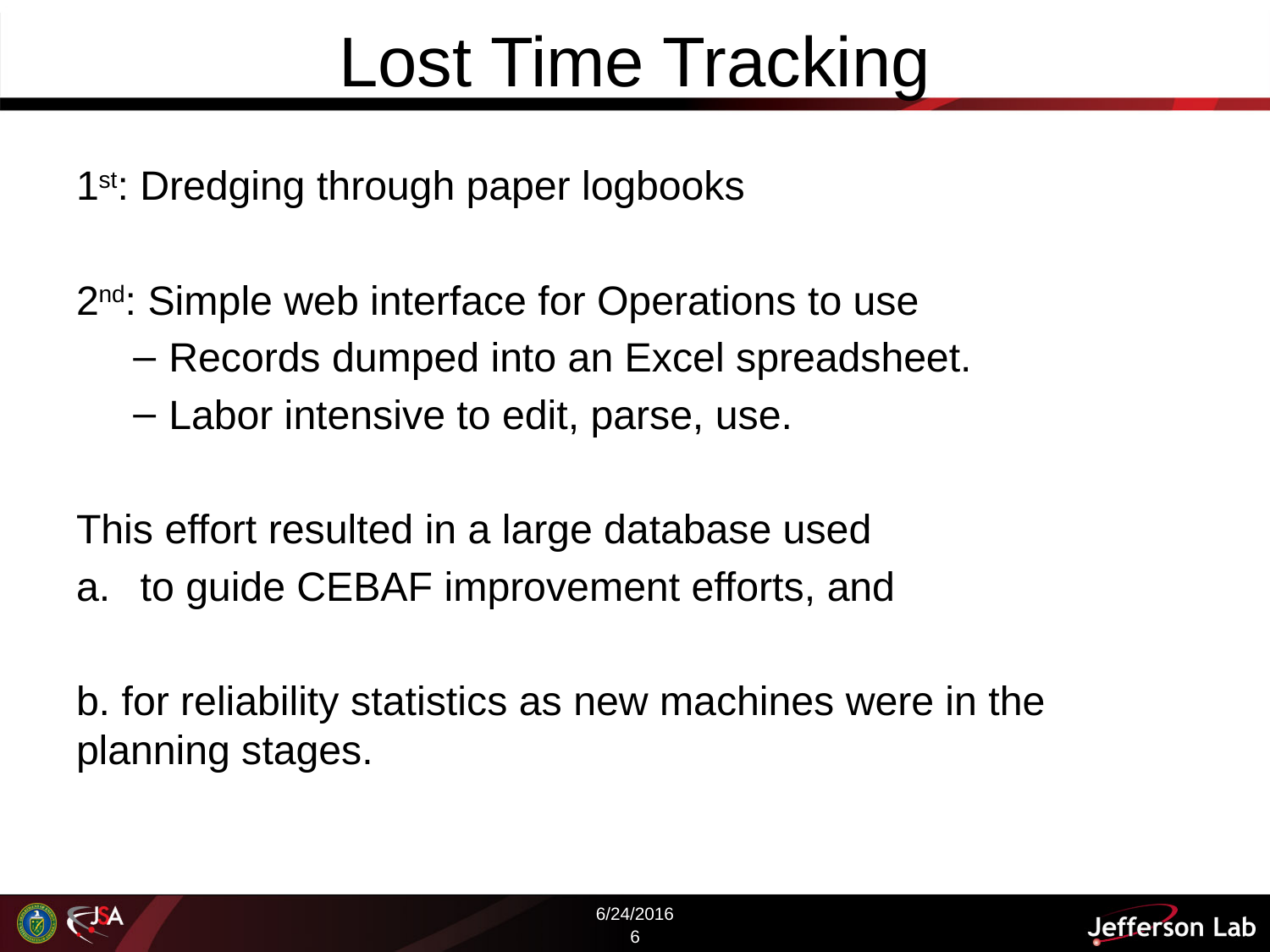

# Lost Time Tracking
1st: Dredging through paper logbooks

2nd: Simple web interface for Operations to use
Records dumped into an Excel spreadsheet.
Labor intensive to edit, parse, use.

This effort resulted in a large database used
to guide CEBAF improvement efforts, and

b. for reliability statistics as new machines were in the  	planning stages.
6/24/2016
6